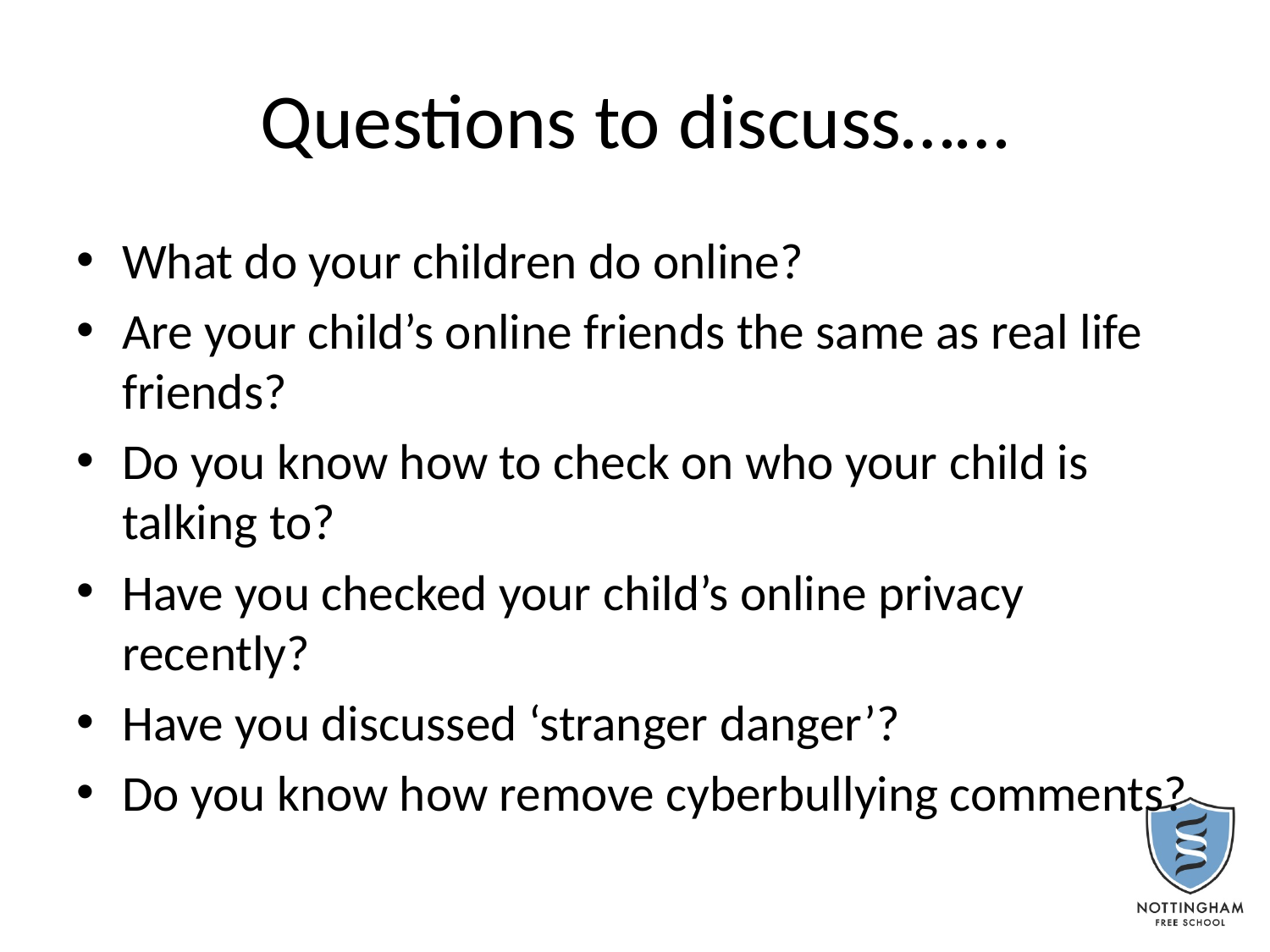

# Questions to discuss……
What do your children do online?
Are your child’s online friends the same as real life friends?
Do you know how to check on who your child is talking to?
Have you checked your child’s online privacy recently?
Have you discussed ‘stranger danger’?
Do you know how remove cyberbullying comments?